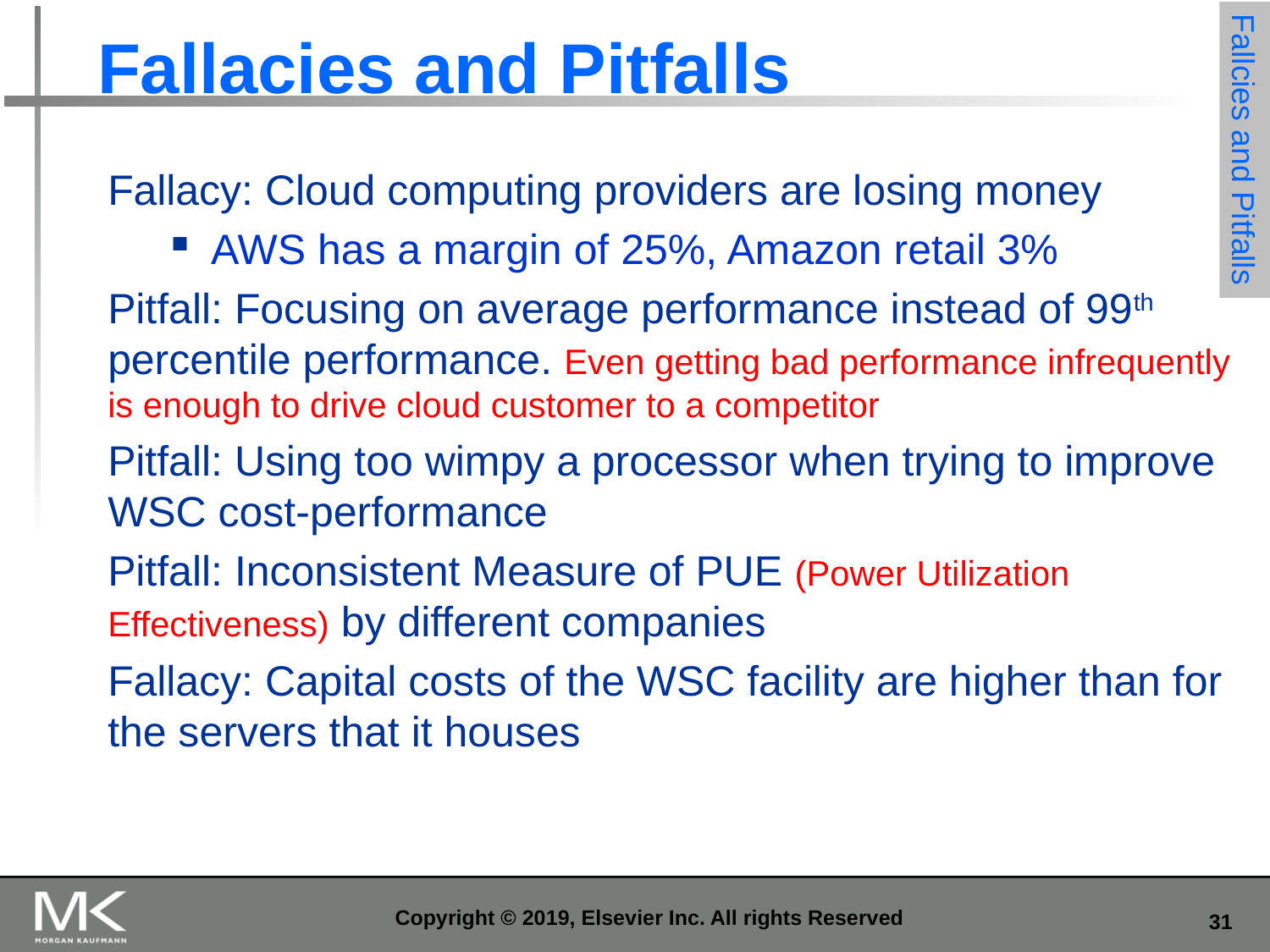

# Fallacies and Pitfalls
Fallcies and Pitfalls
Fallacy: Cloud computing providers are losing money
AWS has a margin of 25%, Amazon retail 3%
Pitfall: Focusing on average performance instead of 99th percentile performance. Even getting bad performance infrequently is enough to drive cloud customer to a competitor
Pitfall: Using too wimpy a processor when trying to improve WSC cost-performance
Pitfall: Inconsistent Measure of PUE (Power Utilization Effectiveness) by different companies
Fallacy: Capital costs of the WSC facility are higher than for the servers that it houses
Copyright © 2019, Elsevier Inc. All rights Reserved